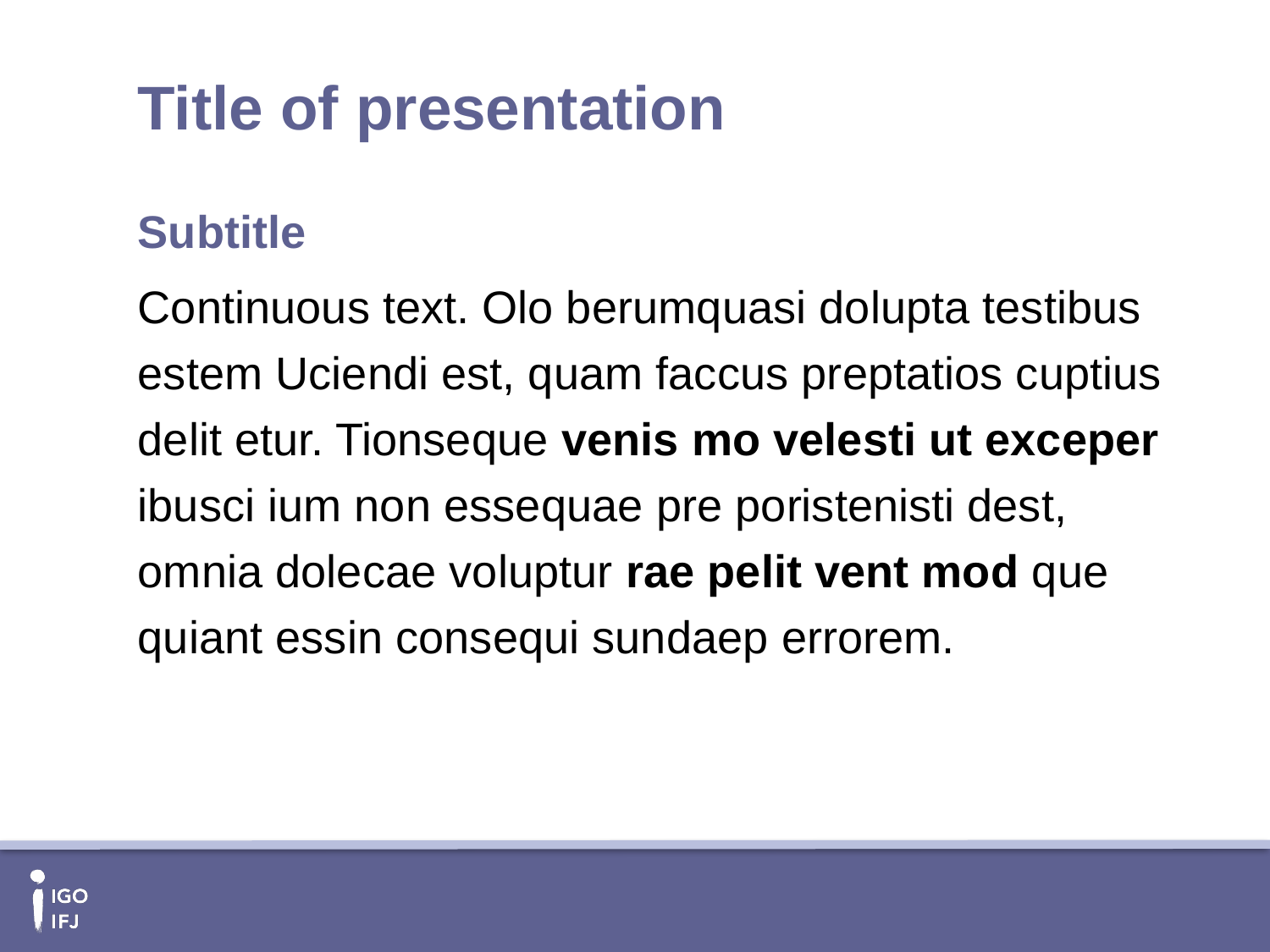

# Title of presentation
Subtitle
Continuous text. Olo berumquasi dolupta testibus estem Uciendi est, quam faccus preptatios cuptius delit etur. Tionseque venis mo velesti ut exceper ibusci ium non essequae pre poristenisti dest, omnia dolecae voluptur rae pelit vent mod que quiant essin consequi sundaep errorem.